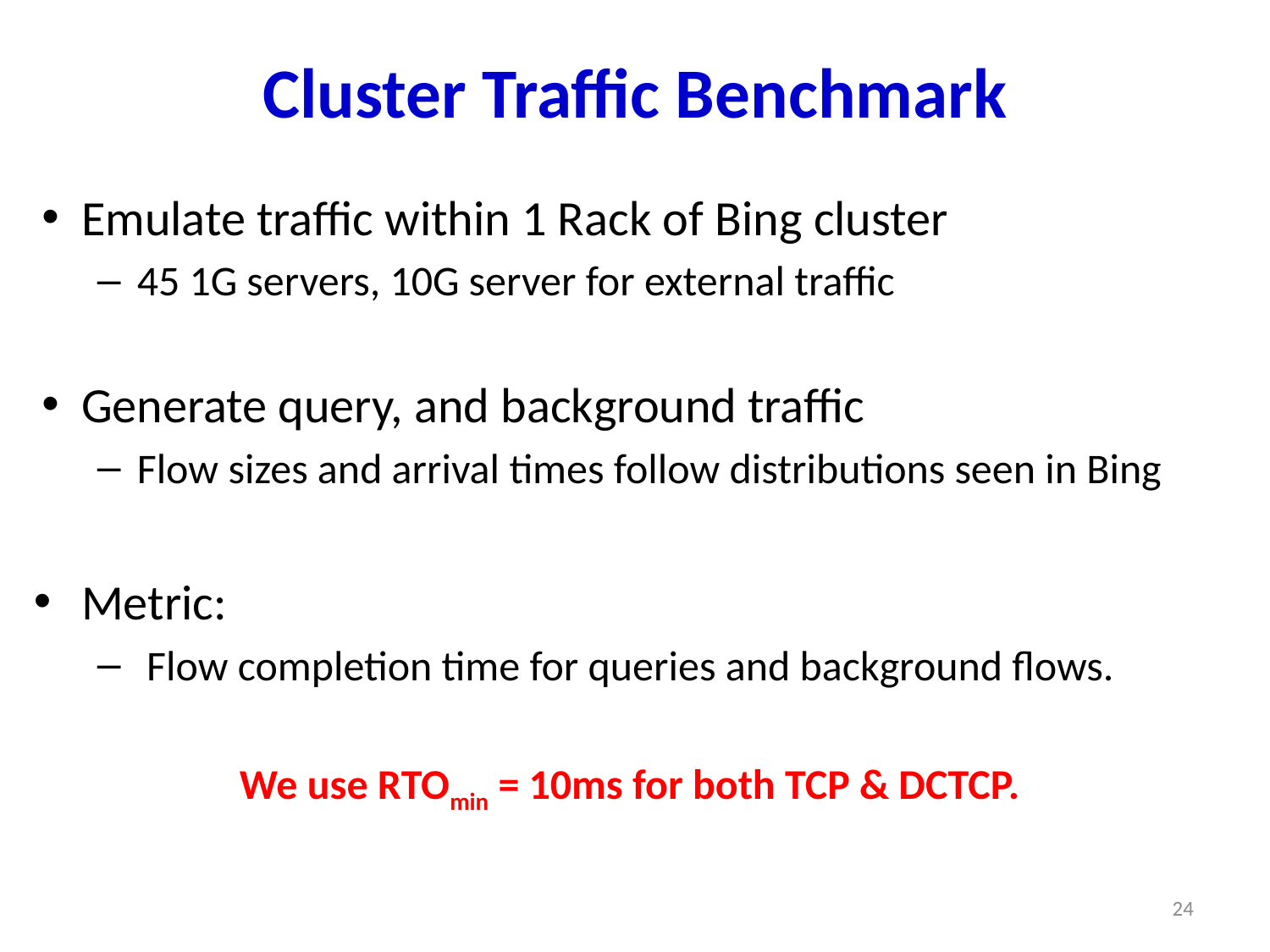

# Cluster Traffic Benchmark
Emulate traffic within 1 Rack of Bing cluster
45 1G servers, 10G server for external traffic

Generate query, and background traffic
Flow sizes and arrival times follow distributions seen in Bing

Metric:
 Flow completion time for queries and background flows.

We use RTOmin = 10ms for both TCP & DCTCP.
24